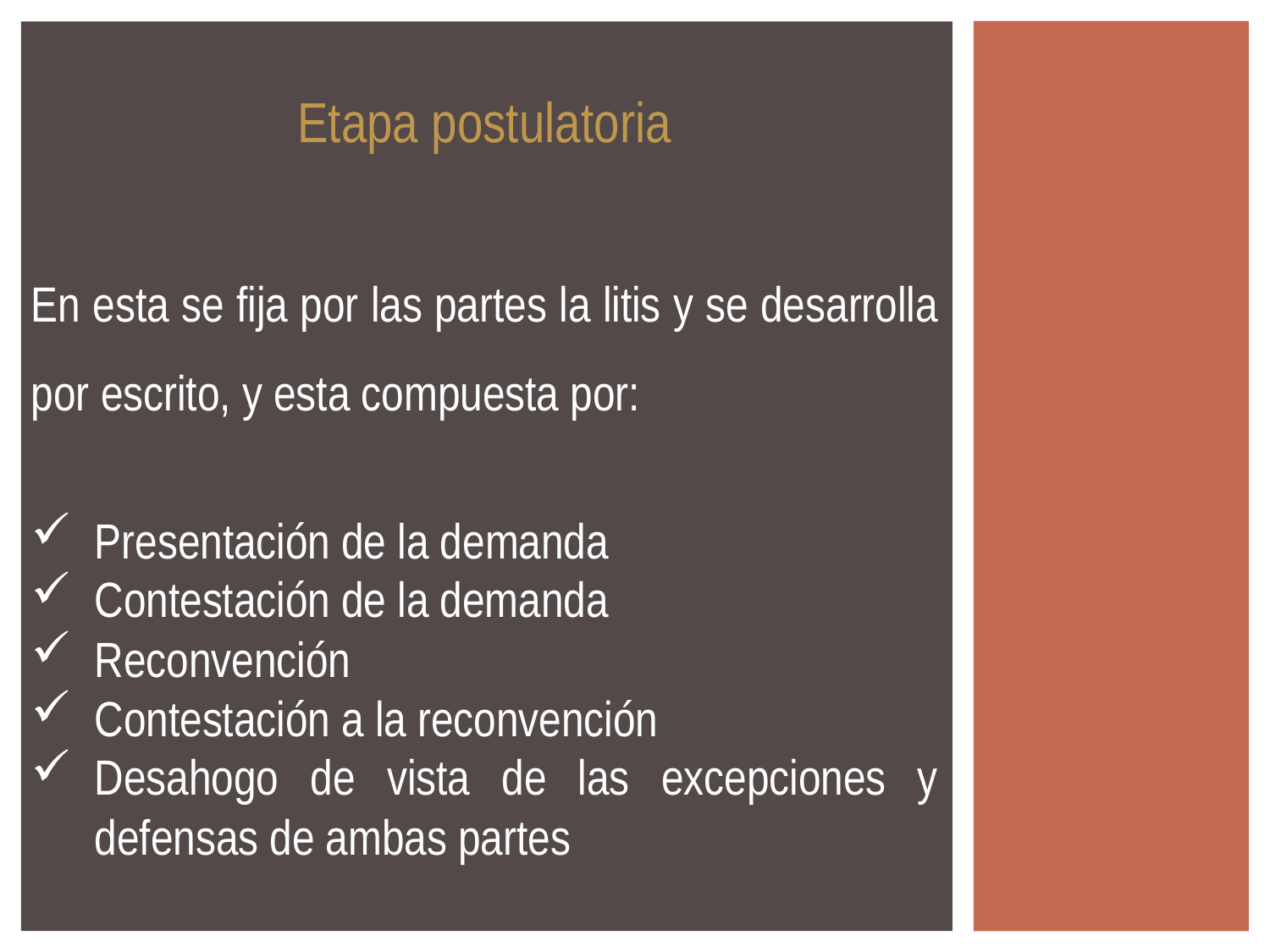

Etapa postulatoria

En esta se fija por las partes la litis y se desarrolla por escrito, y esta compuesta por:

Presentación de la demanda
Contestación de la demanda
Reconvención
Contestación a la reconvención
Desahogo de vista de las excepciones y defensas de ambas partes